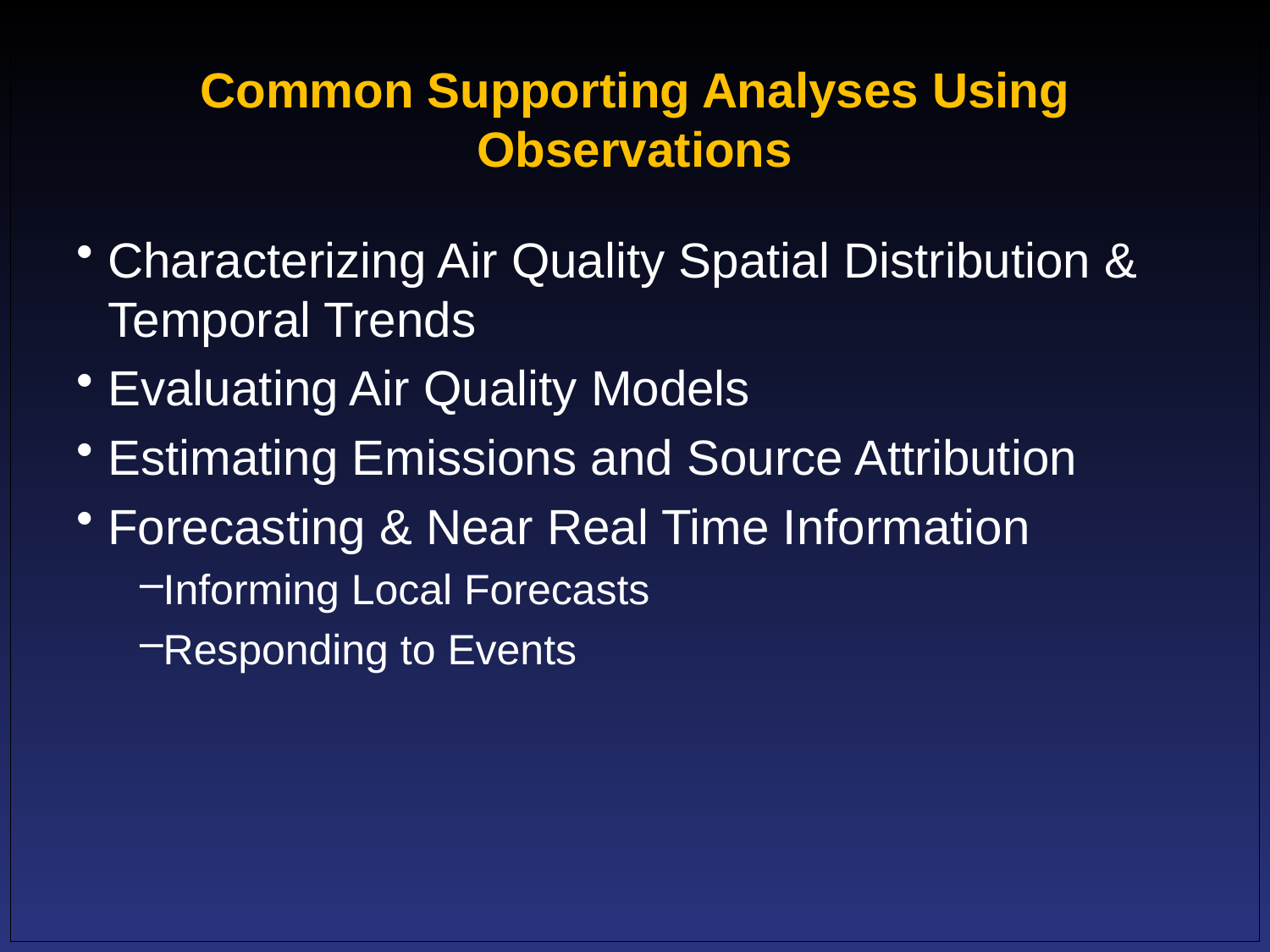

# Common Supporting Analyses Using Observations
Characterizing Air Quality Spatial Distribution & Temporal Trends
Evaluating Air Quality Models
Estimating Emissions and Source Attribution
Forecasting & Near Real Time Information
Informing Local Forecasts
Responding to Events